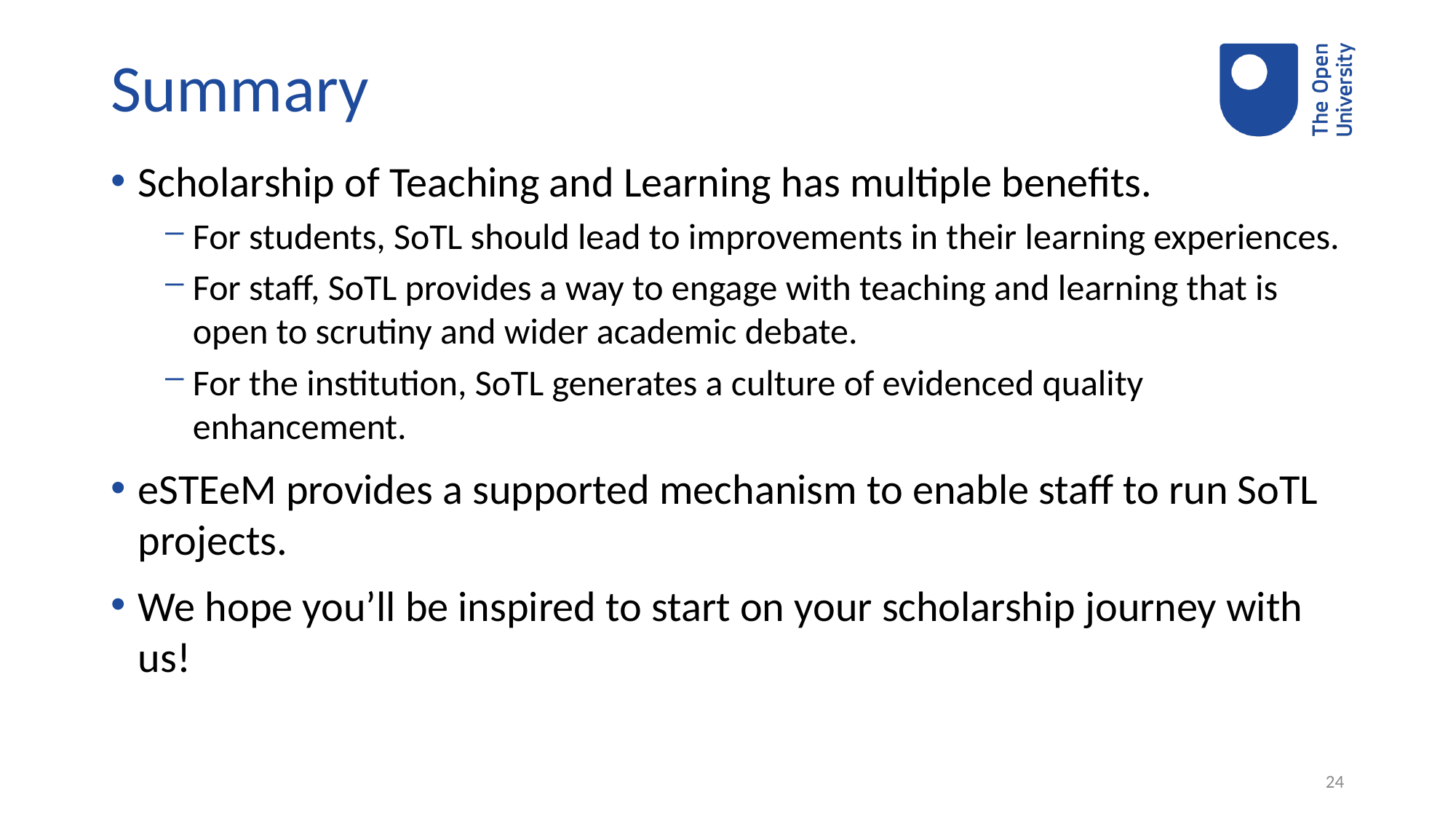

# Summary
Scholarship of Teaching and Learning has multiple benefits.
For students, SoTL should lead to improvements in their learning experiences.
For staff, SoTL provides a way to engage with teaching and learning that is open to scrutiny and wider academic debate.
For the institution, SoTL generates a culture of evidenced quality enhancement.
eSTEeM provides a supported mechanism to enable staff to run SoTL projects.
We hope you’ll be inspired to start on your scholarship journey with us!

24